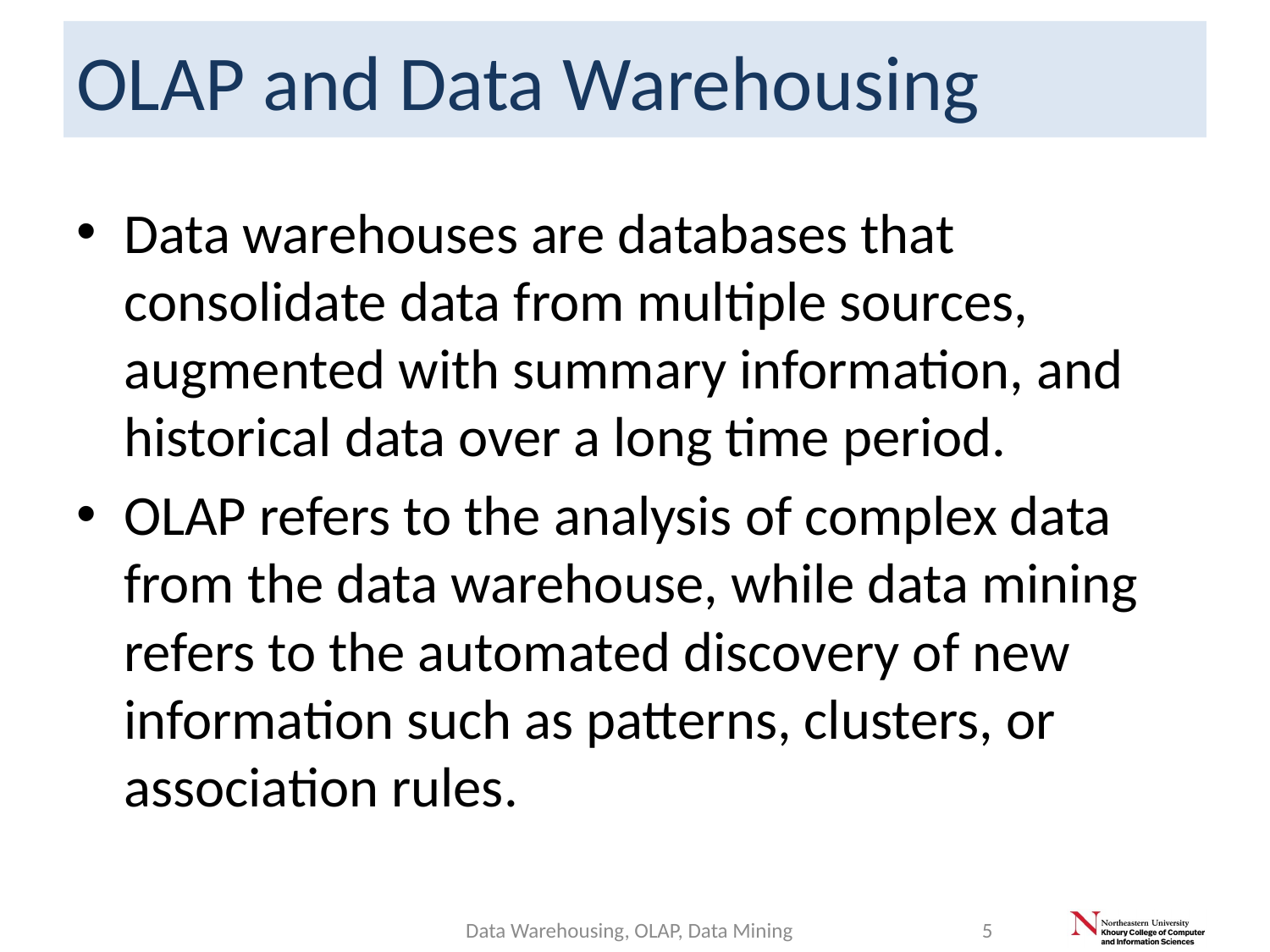

# OLAP and Data Warehousing
Data warehouses are databases that consolidate data from multiple sources, augmented with summary information, and historical data over a long time period.
OLAP refers to the analysis of complex data from the data warehouse, while data mining refers to the automated discovery of new information such as patterns, clusters, or association rules.

Data Warehousing, OLAP, Data Mining
5